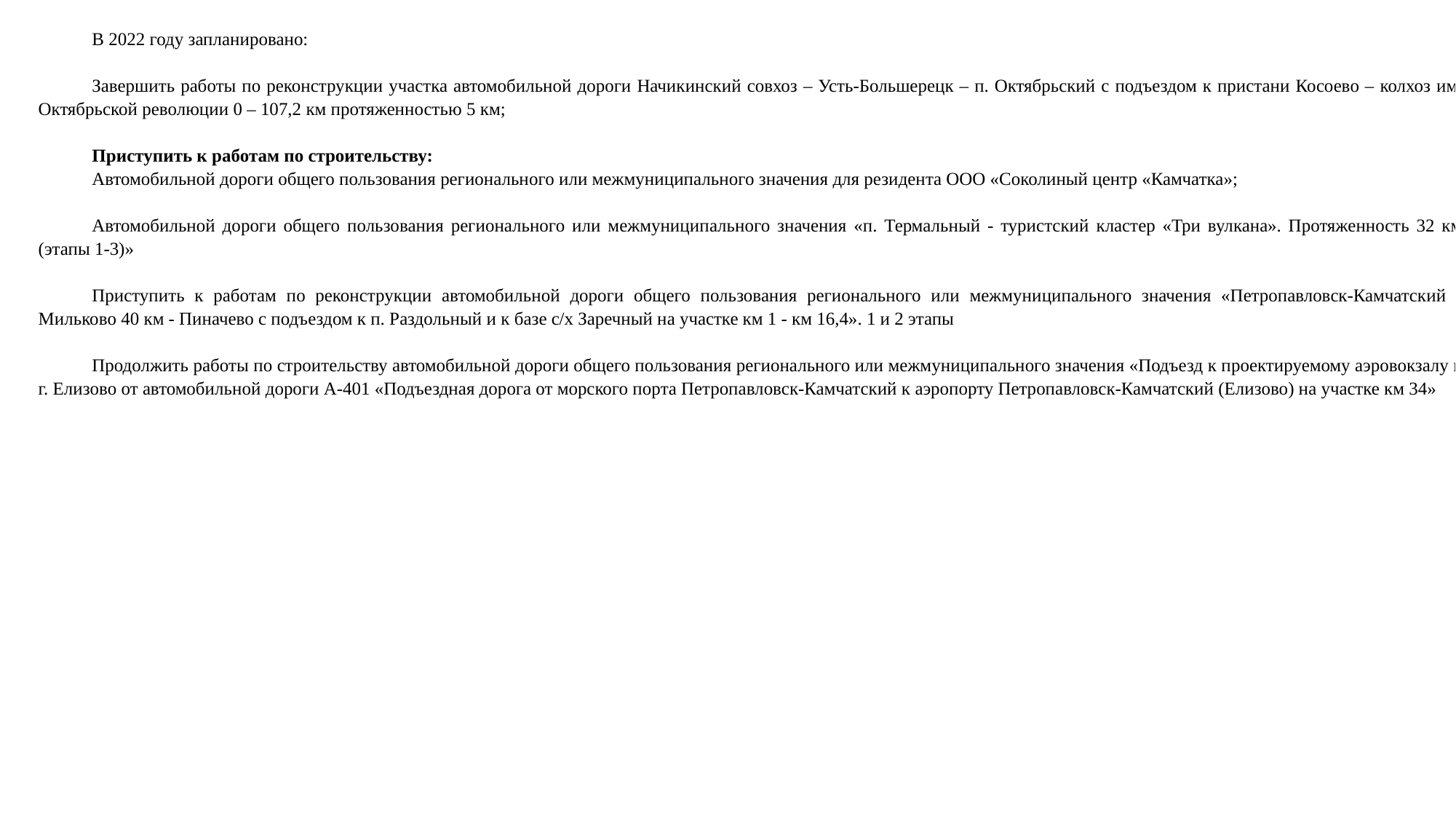

В 2022 году запланировано:

Завершить работы по реконструкции участка автомобильной дороги Начикинский совхоз – Усть-Большерецк – п. Октябрьский с подъездом к пристани Косоево – колхоз им. Октябрьской революции 0 – 107,2 км протяженностью 5 км;

Приступить к работам по строительству:
Автомобильной дороги общего пользования регионального или межмуниципального значения для резидента ООО «Соколиный центр «Камчатка»;

Автомобильной дороги общего пользования регионального или межмуниципального значения «п. Термальный - туристский кластер «Три вулкана». Протяженность 32 км (этапы 1-3)»

Приступить к работам по реконструкции автомобильной дороги общего пользования регионального или межмуниципального значения «Петропавловск-Камчатский - Мильково 40 км - Пиначево с подъездом к п. Раздольный и к базе с/х Заречный на участке км 1 - км 16,4». 1 и 2 этапы

Продолжить работы по строительству автомобильной дороги общего пользования регионального или межмуниципального значения «Подъезд к проектируемому аэровокзалу в г. Елизово от автомобильной дороги А-401 «Подъездная дорога от морского порта Петропавловск-Камчатский к аэропорту Петропавловск-Камчатский (Елизово) на участке км 34»